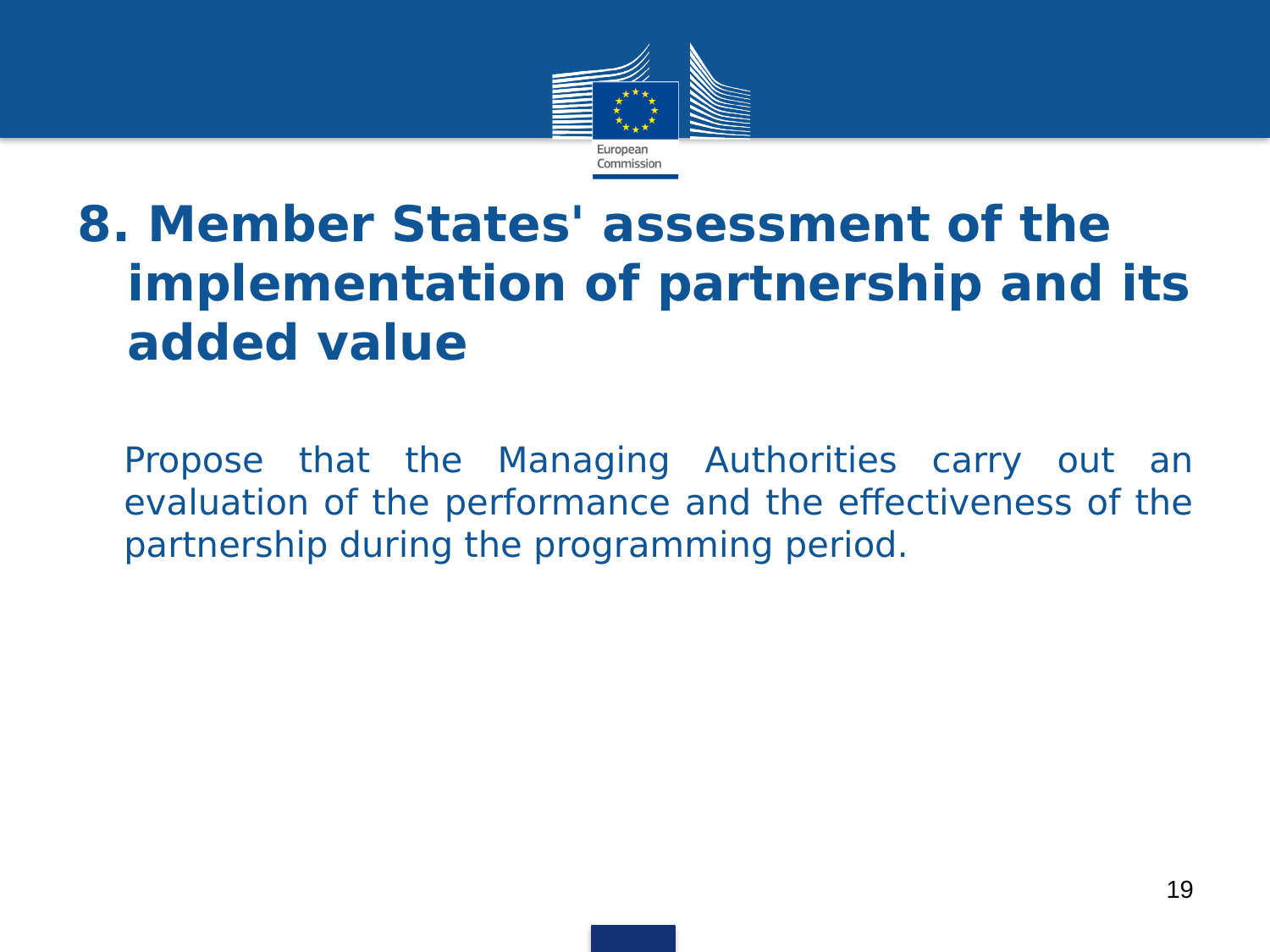

# 8. Member States' assessment of the implementation of partnership and its added value
Propose that the Managing Authorities carry out an evaluation of the performance and the effectiveness of the partnership during the programming period.
19